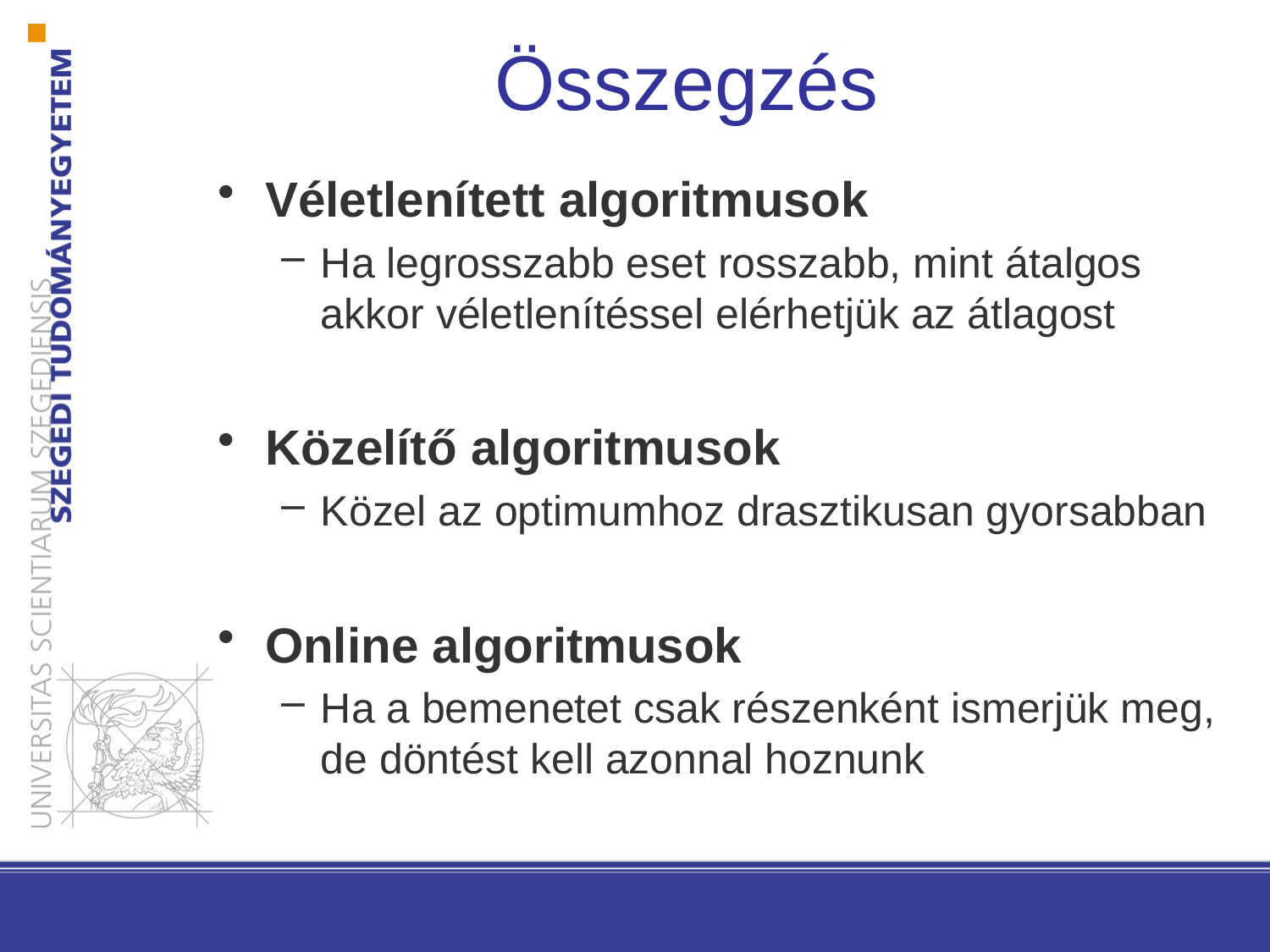

# Összegzés
Véletlenített algoritmusok
Ha legrosszabb eset rosszabb, mint átalgos akkor véletlenítéssel elérhetjük az átlagost

Közelítő algoritmusok
Közel az optimumhoz drasztikusan gyorsabban

Online algoritmusok
Ha a bemenetet csak részenként ismerjük meg, de döntést kell azonnal hoznunk